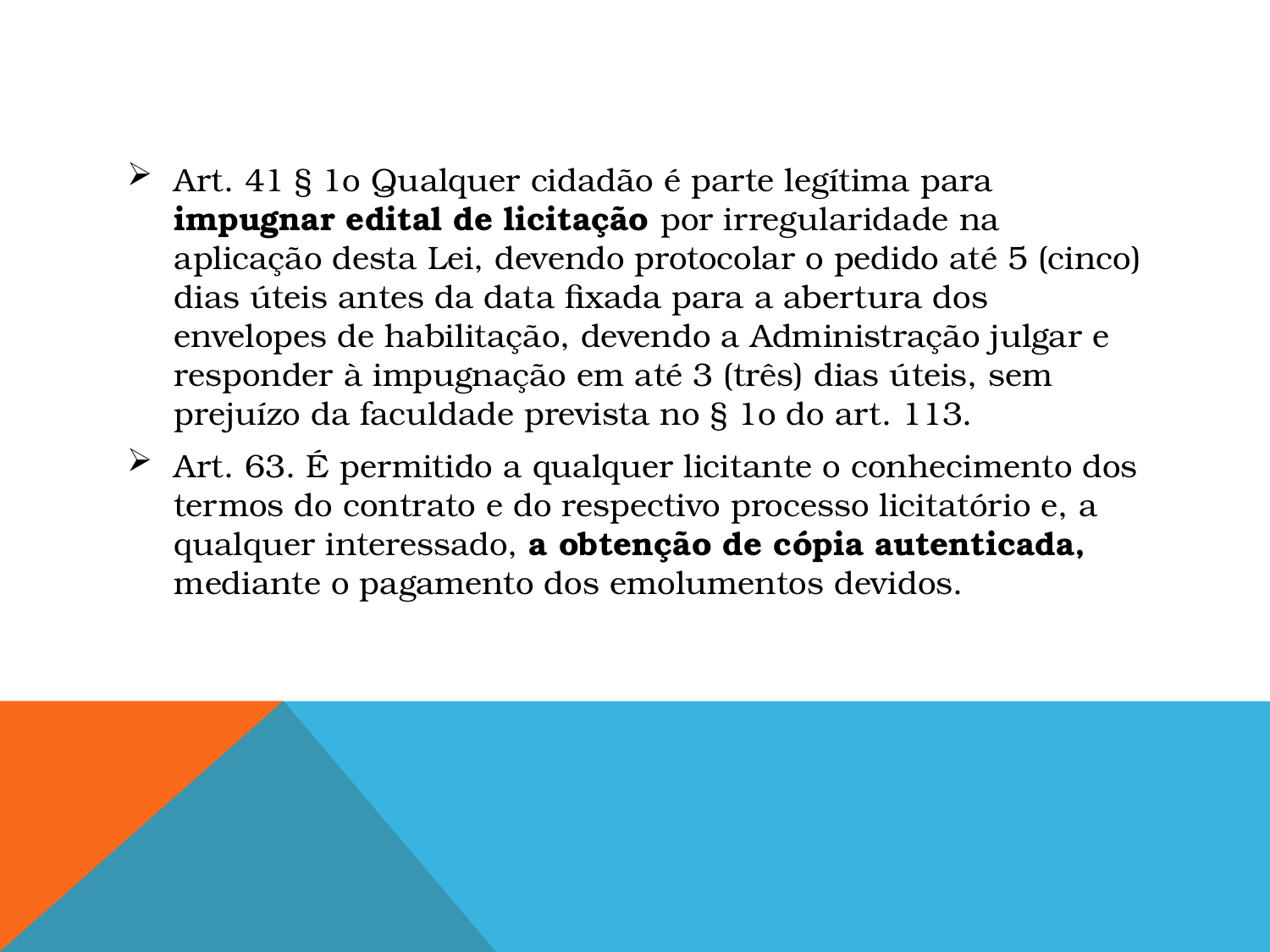

#
Art. 41 § 1o Qualquer cidadão é parte legítima para impugnar edital de licitação por irregularidade na aplicação desta Lei, devendo protocolar o pedido até 5 (cinco) dias úteis antes da data fixada para a abertura dos envelopes de habilitação, devendo a Administração julgar e responder à impugnação em até 3 (três) dias úteis, sem prejuízo da faculdade prevista no § 1o do art. 113.
Art. 63. É permitido a qualquer licitante o conhecimento dos termos do contrato e do respectivo processo licitatório e, a qualquer interessado, a obtenção de cópia autenticada, mediante o pagamento dos emolumentos devidos.